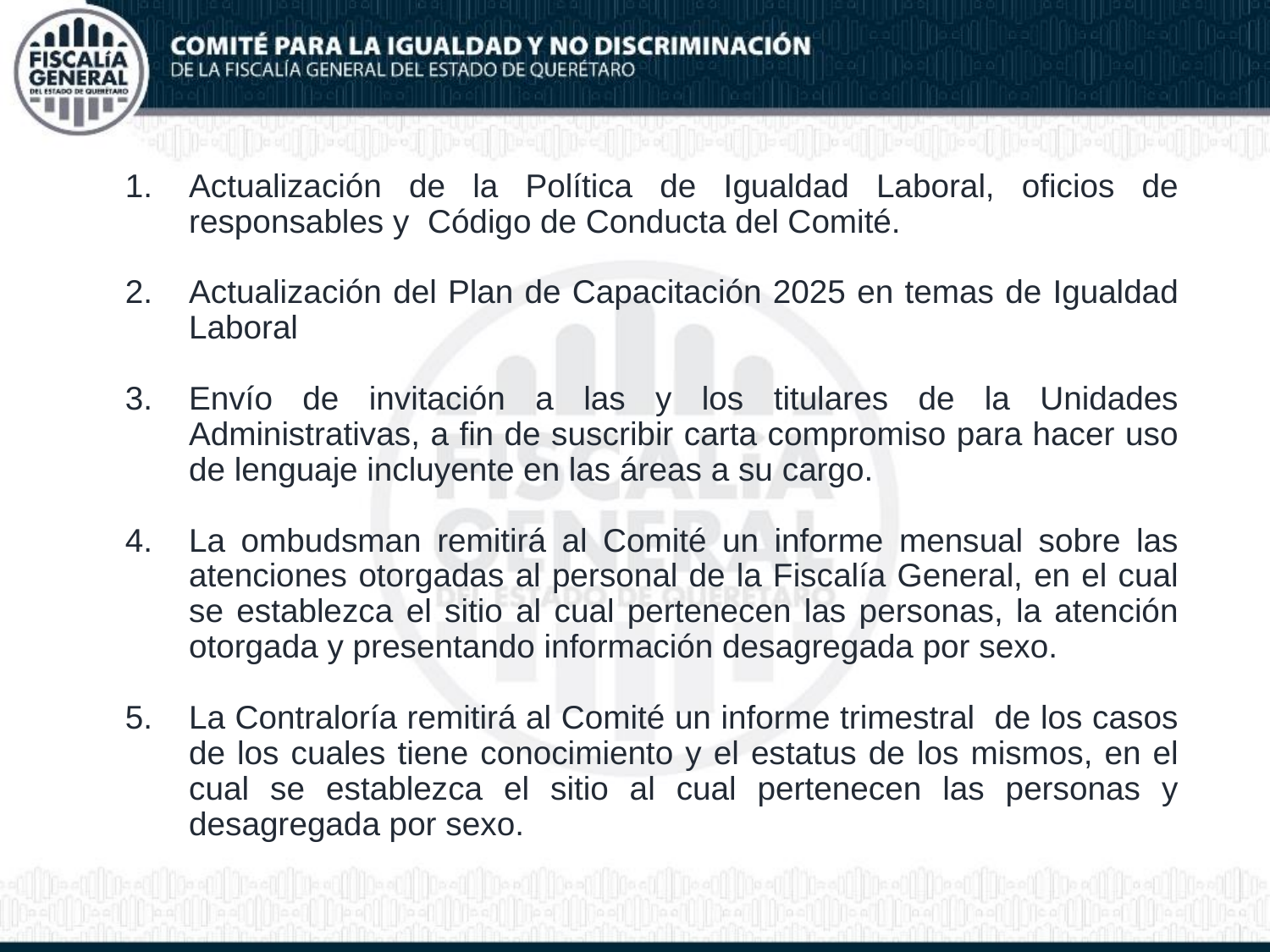

Actualización de la Política de Igualdad Laboral, oficios de responsables y  Código de Conducta del Comité.

Actualización del Plan de Capacitación 2025 en temas de Igualdad Laboral

Envío de invitación a las y los titulares de la Unidades Administrativas, a fin de suscribir carta compromiso para hacer uso de lenguaje incluyente en las áreas a su cargo.

La ombudsman remitirá al Comité un informe mensual sobre las atenciones otorgadas al personal de la Fiscalía General, en el cual se establezca el sitio al cual pertenecen las personas, la atención otorgada y presentando información desagregada por sexo.

La Contraloría remitirá al Comité un informe trimestral  de los casos de los cuales tiene conocimiento y el estatus de los mismos, en el cual se establezca el sitio al cual pertenecen las personas y desagregada por sexo.